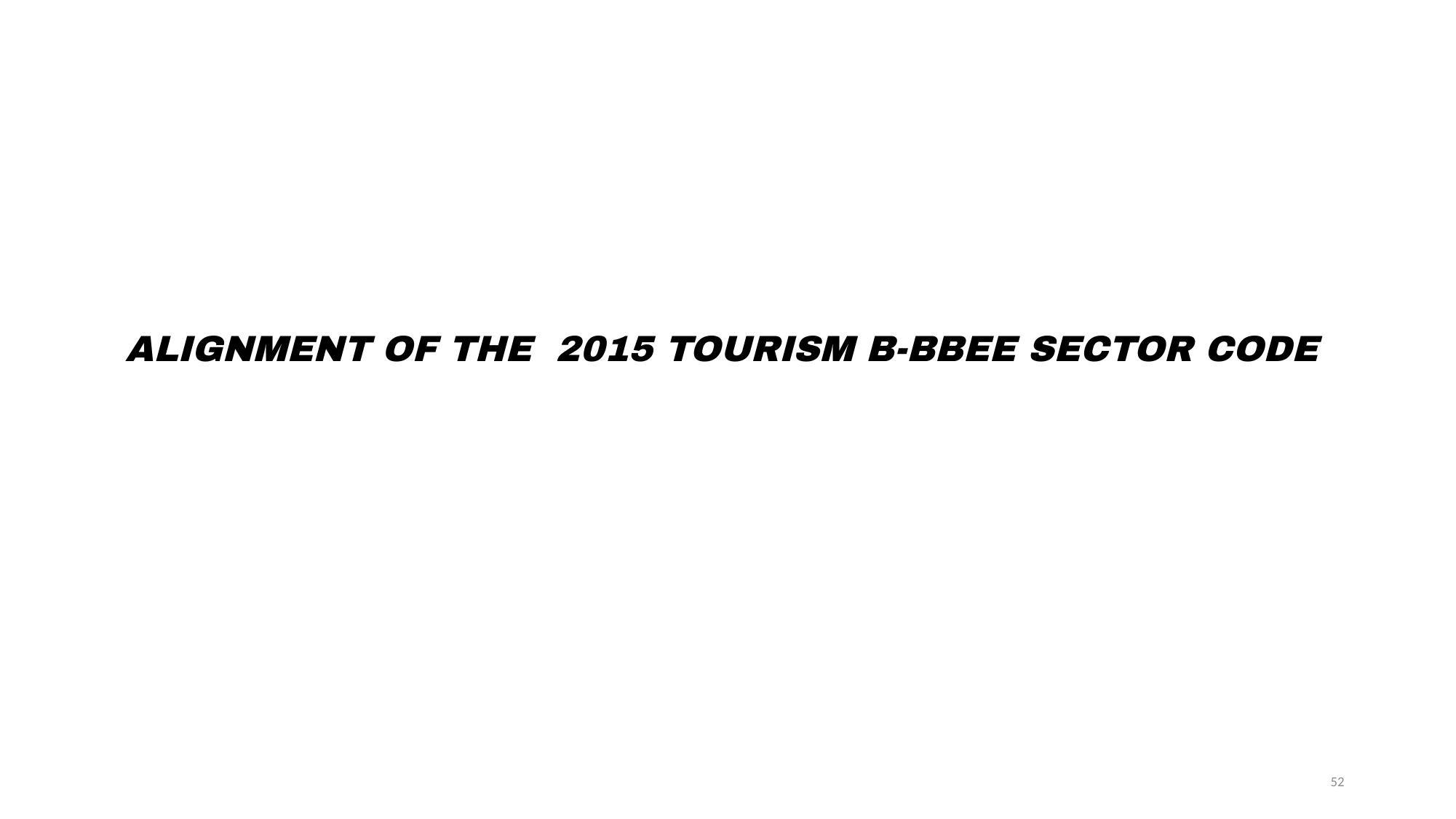

ALIGNMENT OF THE  2015 TOURISM B-BBEE SECTOR CODE

52